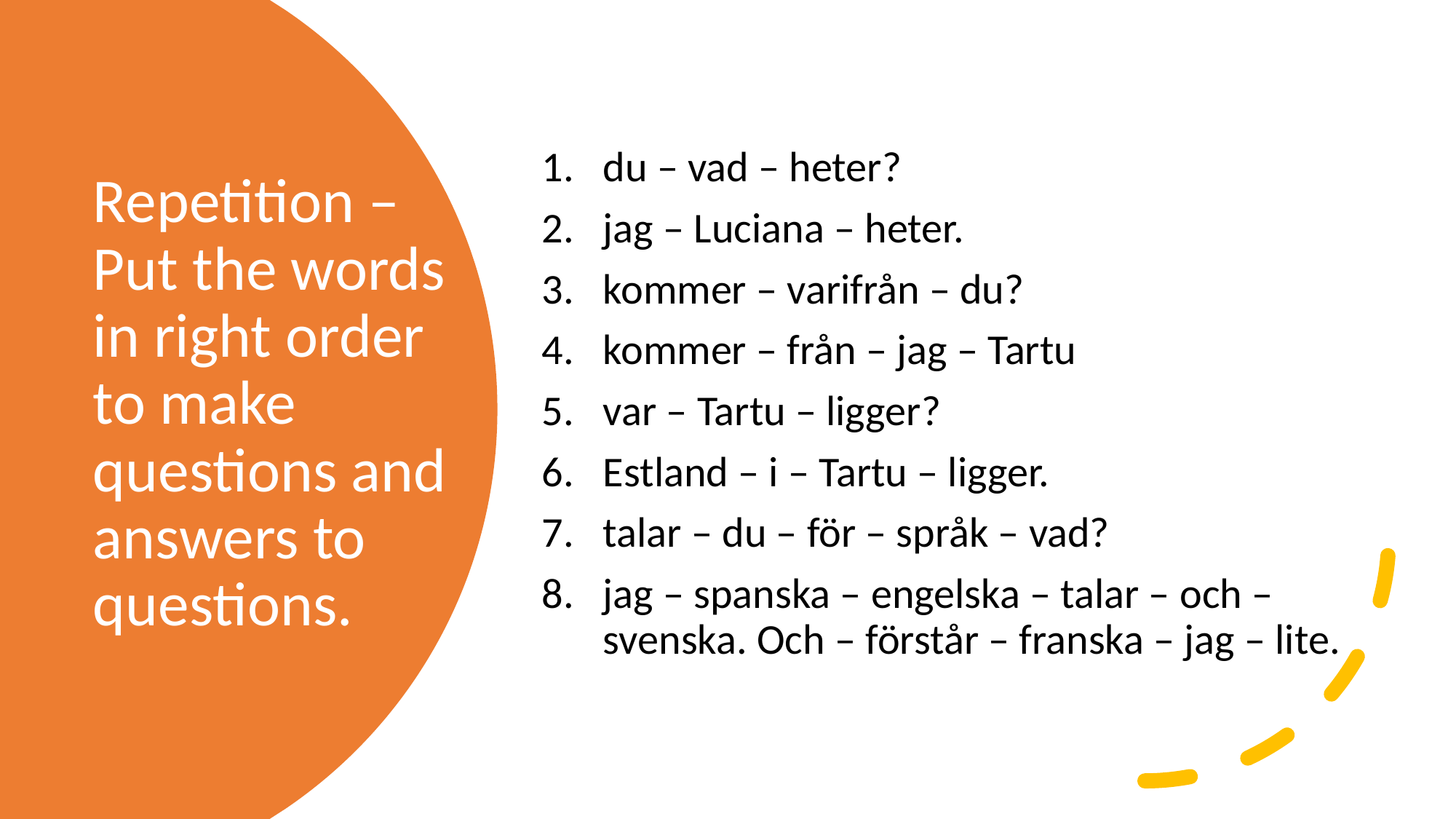

du – vad – heter?
jag – Luciana – heter.
kommer – varifrån – du?
kommer – från – jag – Tartu
var – Tartu – ligger?
Estland – i – Tartu – ligger.
talar – du – för – språk – vad?
jag – spanska – engelska – talar – och – svenska. Och – förstår – franska – jag – lite.
# Repetition – Put the words in right order to make questions and answers to questions.